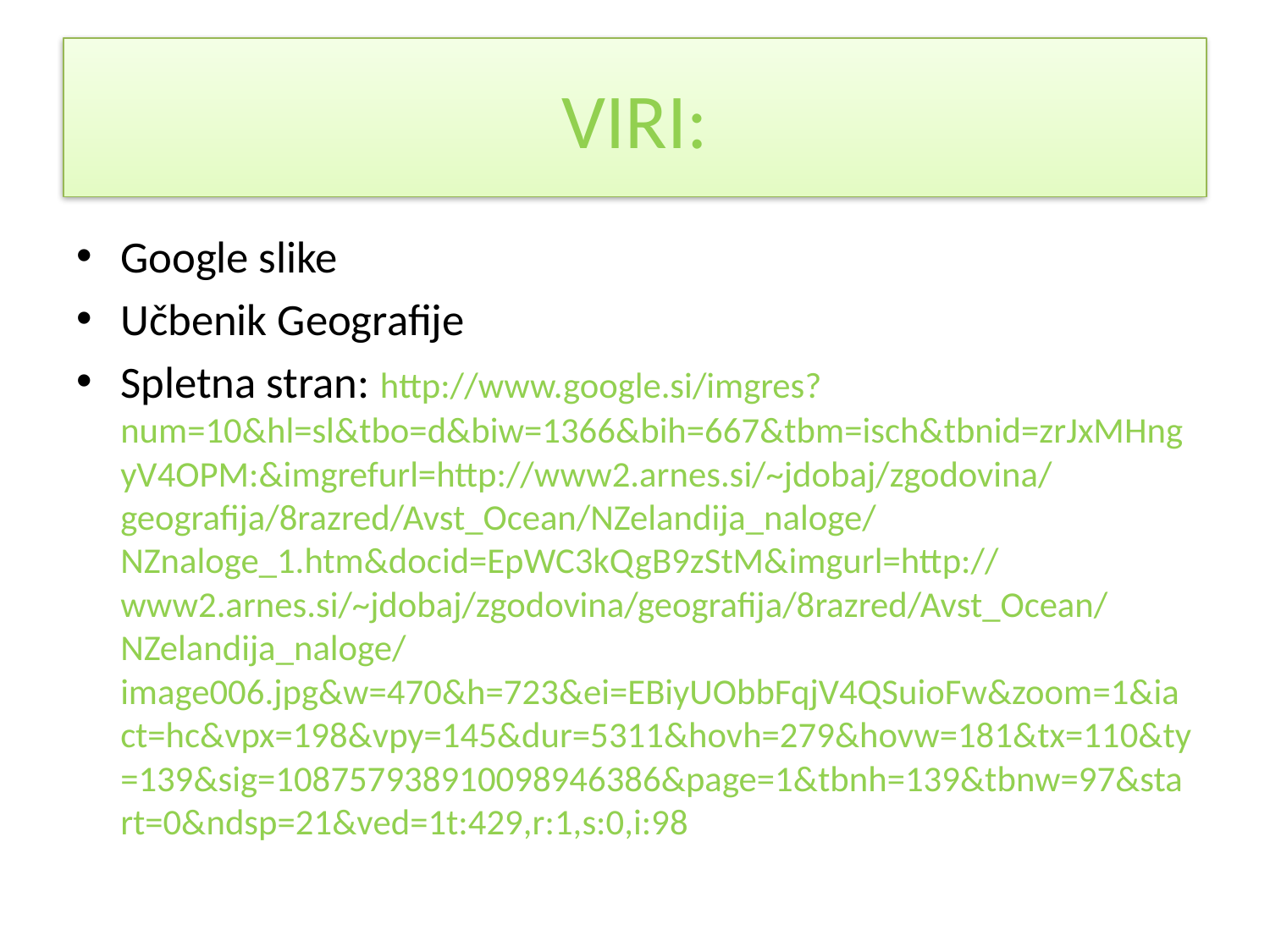

# VIRI:
Google slike
Učbenik Geografije
Spletna stran: http://www.google.si/imgres?num=10&hl=sl&tbo=d&biw=1366&bih=667&tbm=isch&tbnid=zrJxMHngyV4OPM:&imgrefurl=http://www2.arnes.si/~jdobaj/zgodovina/geografija/8razred/Avst_Ocean/NZelandija_naloge/NZnaloge_1.htm&docid=EpWC3kQgB9zStM&imgurl=http://www2.arnes.si/~jdobaj/zgodovina/geografija/8razred/Avst_Ocean/NZelandija_naloge/image006.jpg&w=470&h=723&ei=EBiyUObbFqjV4QSuioFw&zoom=1&iact=hc&vpx=198&vpy=145&dur=5311&hovh=279&hovw=181&tx=110&ty=139&sig=108757938910098946386&page=1&tbnh=139&tbnw=97&start=0&ndsp=21&ved=1t:429,r:1,s:0,i:98